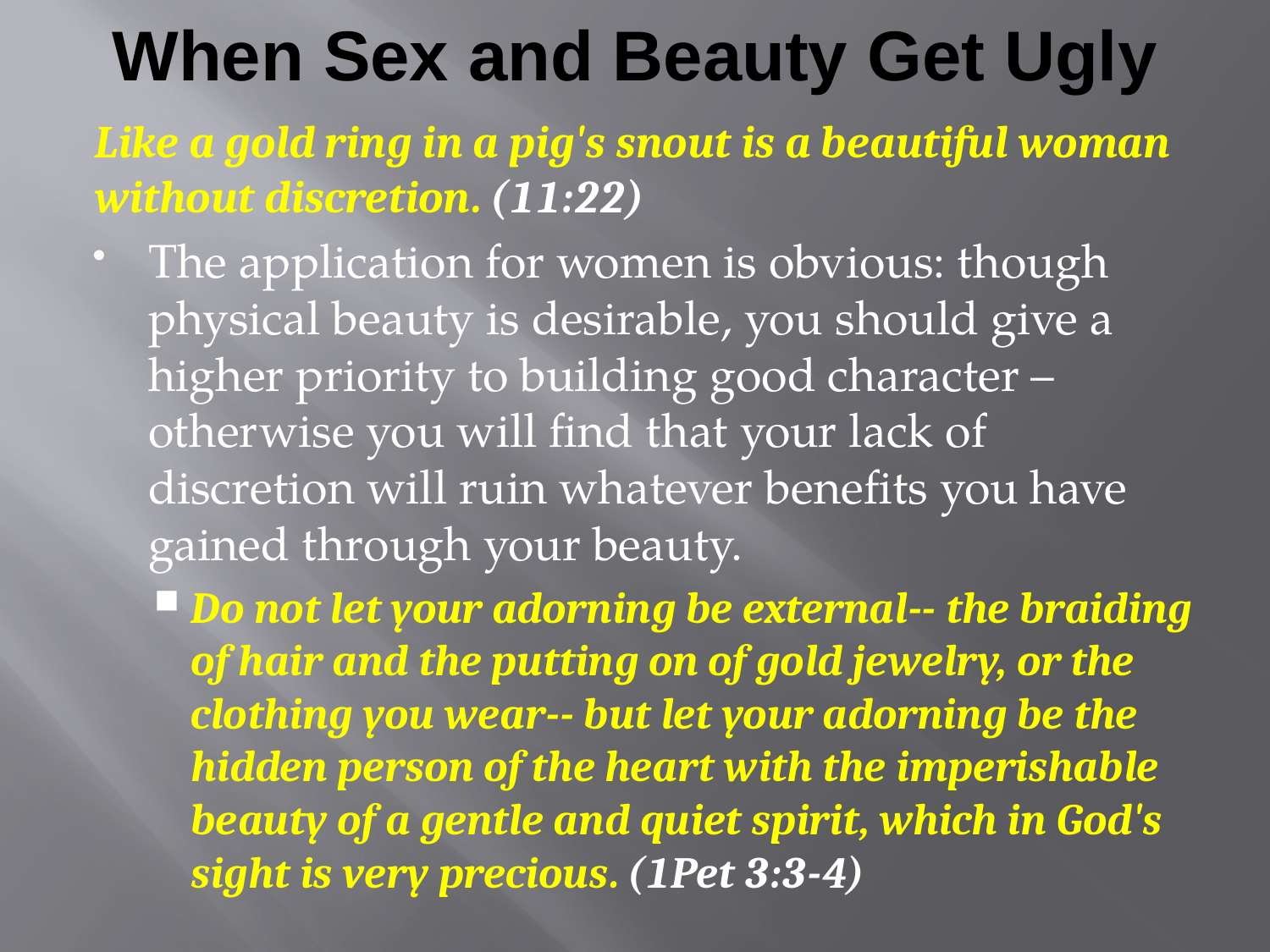

# When Sex and Beauty Get Ugly
Like a gold ring in a pig's snout is a beautiful woman without discretion. (11:22)
The application for women is obvious: though physical beauty is desirable, you should give a higher priority to building good character – otherwise you will find that your lack of discretion will ruin whatever benefits you have gained through your beauty.
Do not let your adorning be external-- the braiding of hair and the putting on of gold jewelry, or the clothing you wear-- but let your adorning be the hidden person of the heart with the imperishable beauty of a gentle and quiet spirit, which in God's sight is very precious. (1Pet 3:3-4)